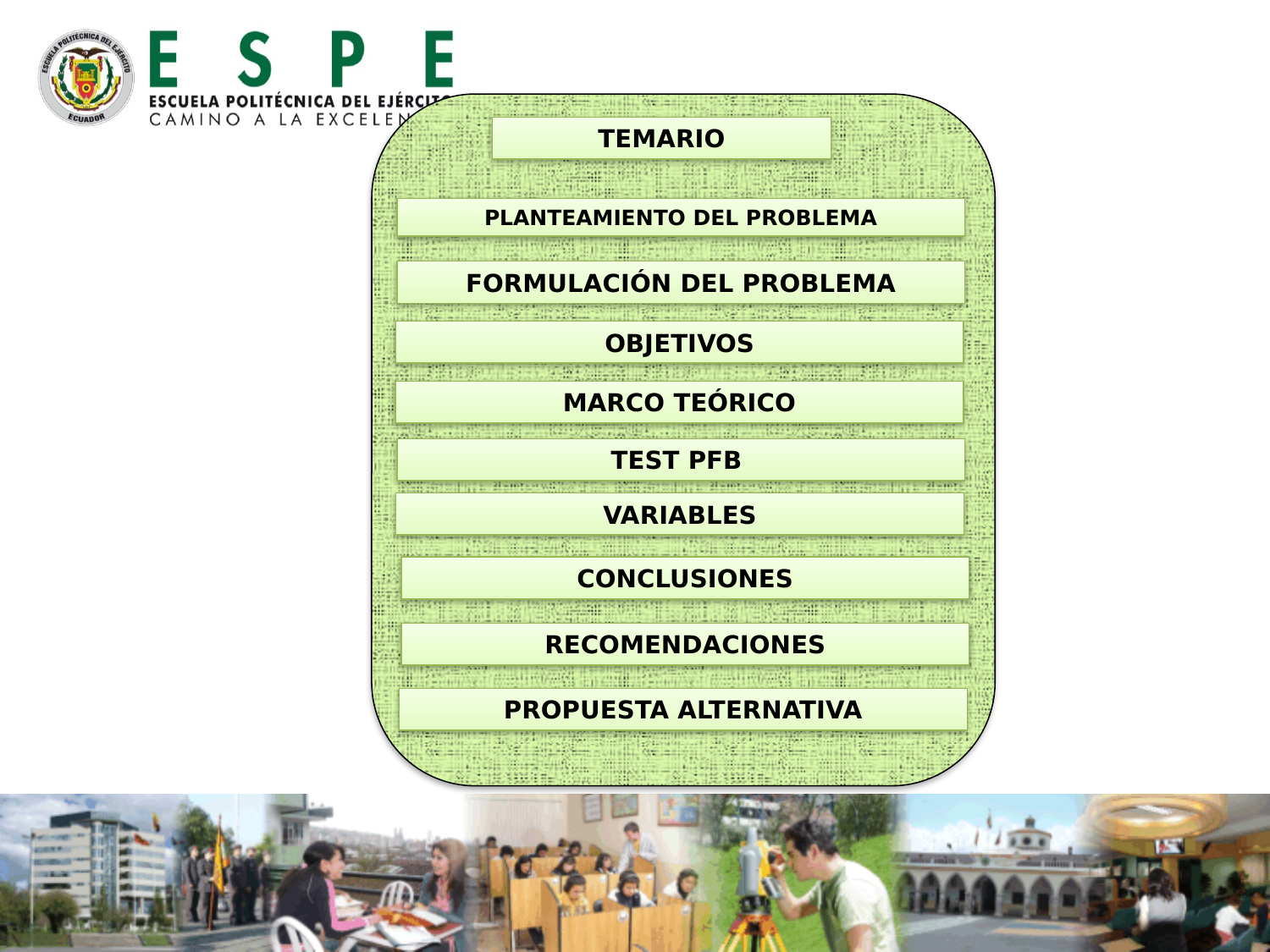

TEMARIO
PLANTEAMIENTO DEL PROBLEMA
FORMULACIÓN DEL PROBLEMA
OBJETIVOS
MARCO TEÓRICO
TEST PFB
VARIABLES
CONCLUSIONES
RECOMENDACIONES
PROPUESTA ALTERNATIVA